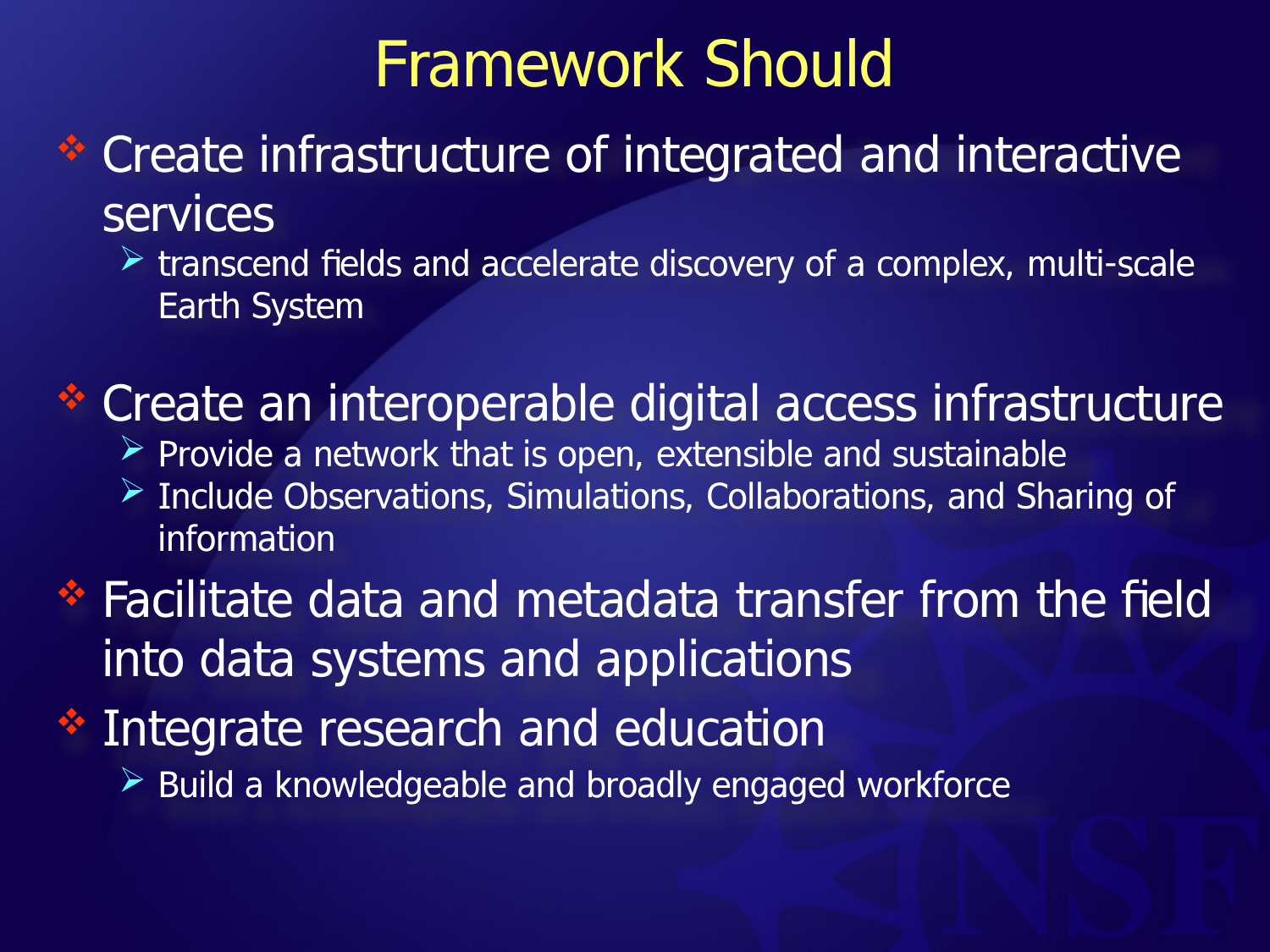

# Framework Should
Create infrastructure of integrated and interactive services
transcend fields and accelerate discovery of a complex, multi-scale Earth System

Create an interoperable digital access infrastructure
Provide a network that is open, extensible and sustainable
Include Observations, Simulations, Collaborations, and Sharing of information
Facilitate data and metadata transfer from the field into data systems and applications
Integrate research and education
Build a knowledgeable and broadly engaged workforce